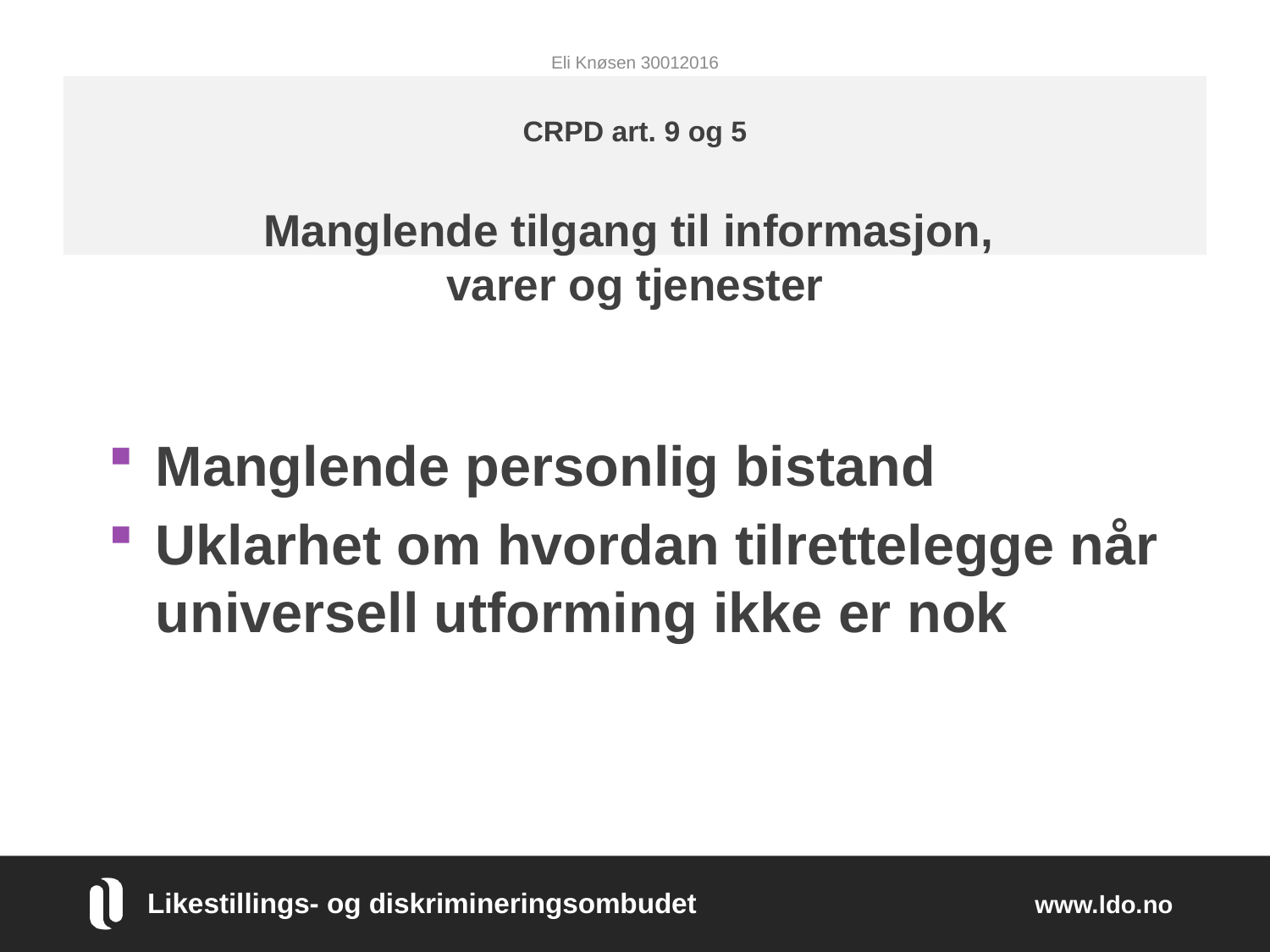

Eli Knøsen 30012016
# CRPD art. 9 og 5 Manglende tilgang til informasjon, varer og tjenester
Manglende personlig bistand
Uklarhet om hvordan tilrettelegge når universell utforming ikke er nok